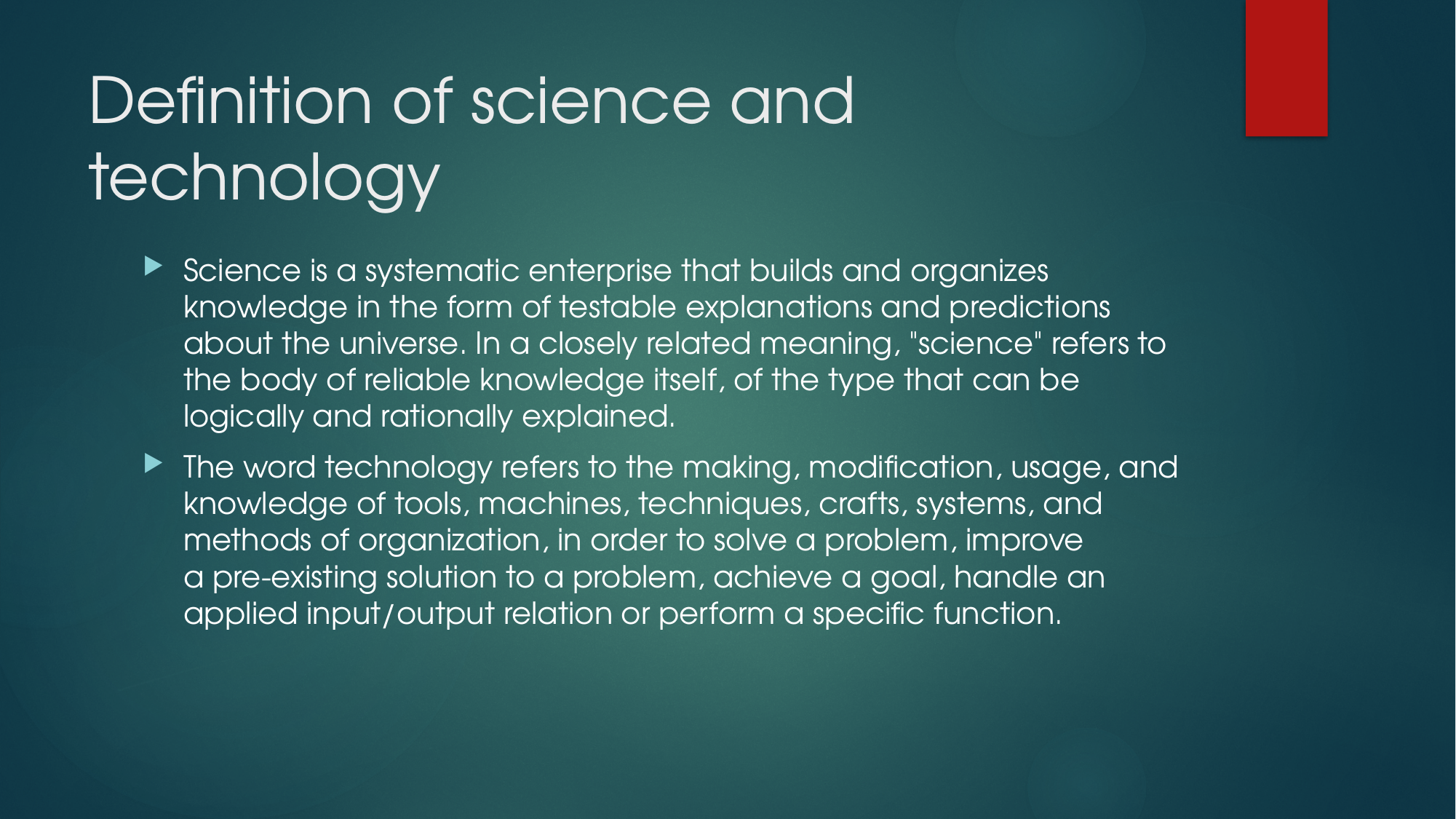

# Definition of science and technology
Science is a systematic enterprise that builds and organizes knowledge in the form of testable explanations and predictions about the universe. In a closely related meaning, "science" refers to the body of reliable knowledge itself, of the type that can be logically and rationally explained.
The word technology refers to the making, modification, usage, and knowledge of tools, machines, techniques, crafts, systems, and methods of organization, in order to solve a problem, improve
a pre-existing solution to a problem, achieve a goal, handle an applied input/output relation or perform a specific function.